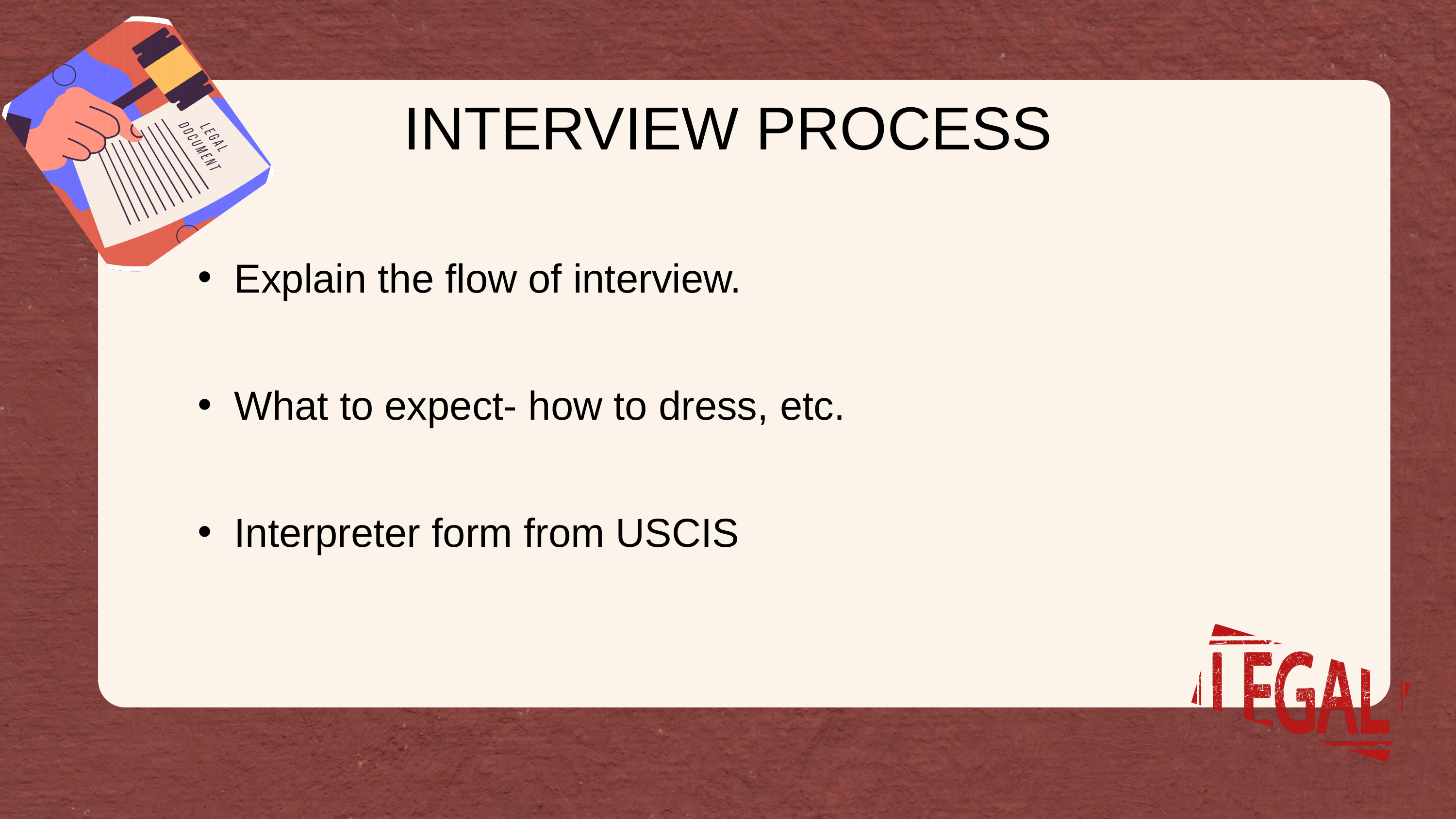

INTERVIEW PROCESS
Explain the flow of interview.

What to expect- how to dress, etc.

Interpreter form from USCIS